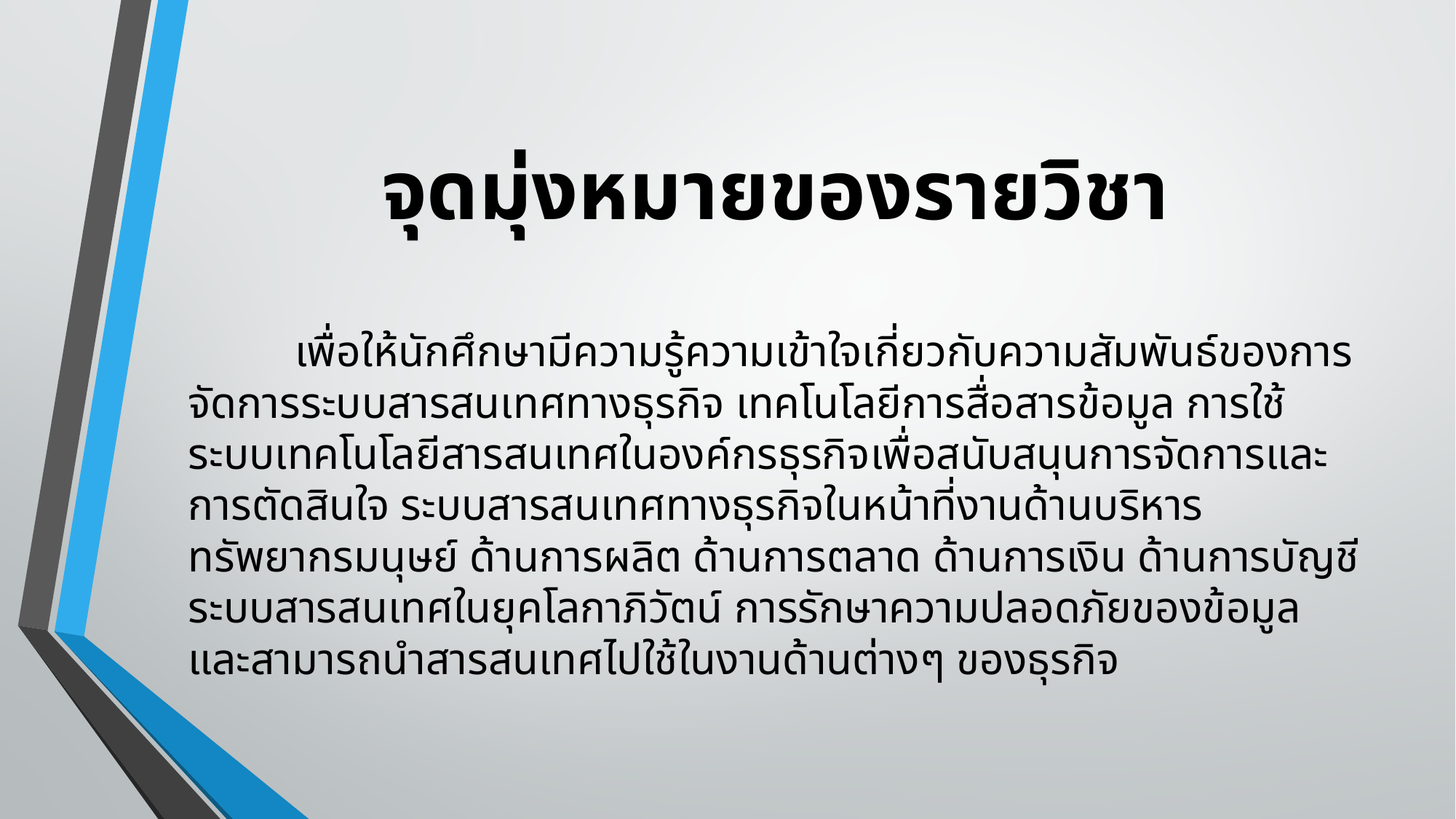

# จุดมุ่งหมายของรายวิชา
	 เพื่อให้นักศึกษามีความรู้ความเข้าใจเกี่ยวกับความสัมพันธ์ของการจัดการระบบสารสนเทศทางธุรกิจ เทคโนโลยีการสื่อสารข้อมูล การใช้ระบบเทคโนโลยีสารสนเทศในองค์กรธุรกิจเพื่อสนับสนุนการจัดการและการตัดสินใจ ระบบสารสนเทศทางธุรกิจในหน้าที่งานด้านบริหารทรัพยากรมนุษย์ ด้านการผลิต ด้านการตลาด ด้านการเงิน ด้านการบัญชี ระบบสารสนเทศในยุคโลกาภิวัตน์ การรักษาความปลอดภัยของข้อมูล และสามารถนำสารสนเทศไปใช้ในงานด้านต่างๆ ของธุรกิจ